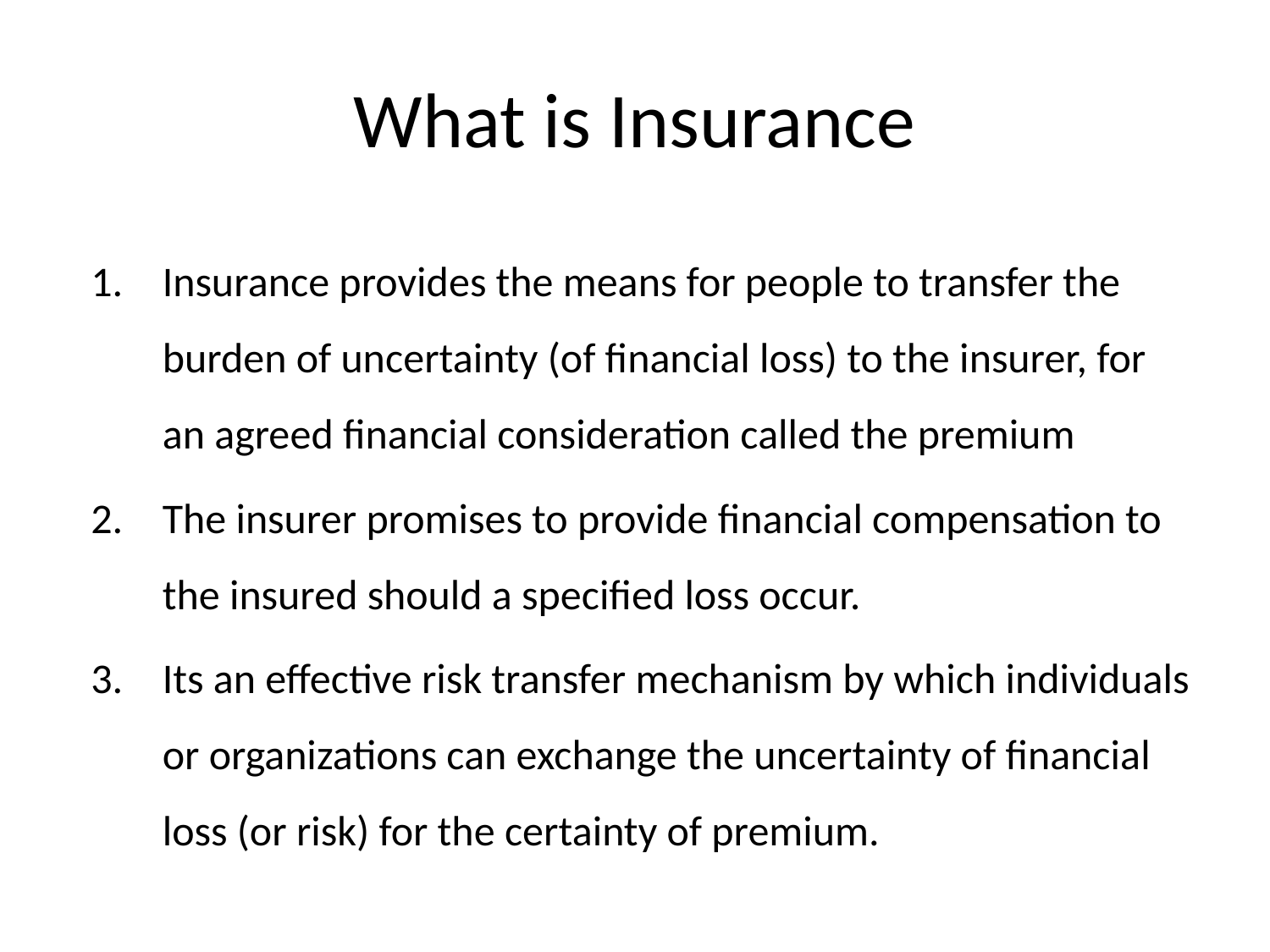

# What is Insurance
Insurance provides the means for people to transfer the burden of uncertainty (of financial loss) to the insurer, for an agreed financial consideration called the premium
The insurer promises to provide financial compensation to the insured should a specified loss occur.
Its an effective risk transfer mechanism by which individuals or organizations can exchange the uncertainty of financial loss (or risk) for the certainty of premium.